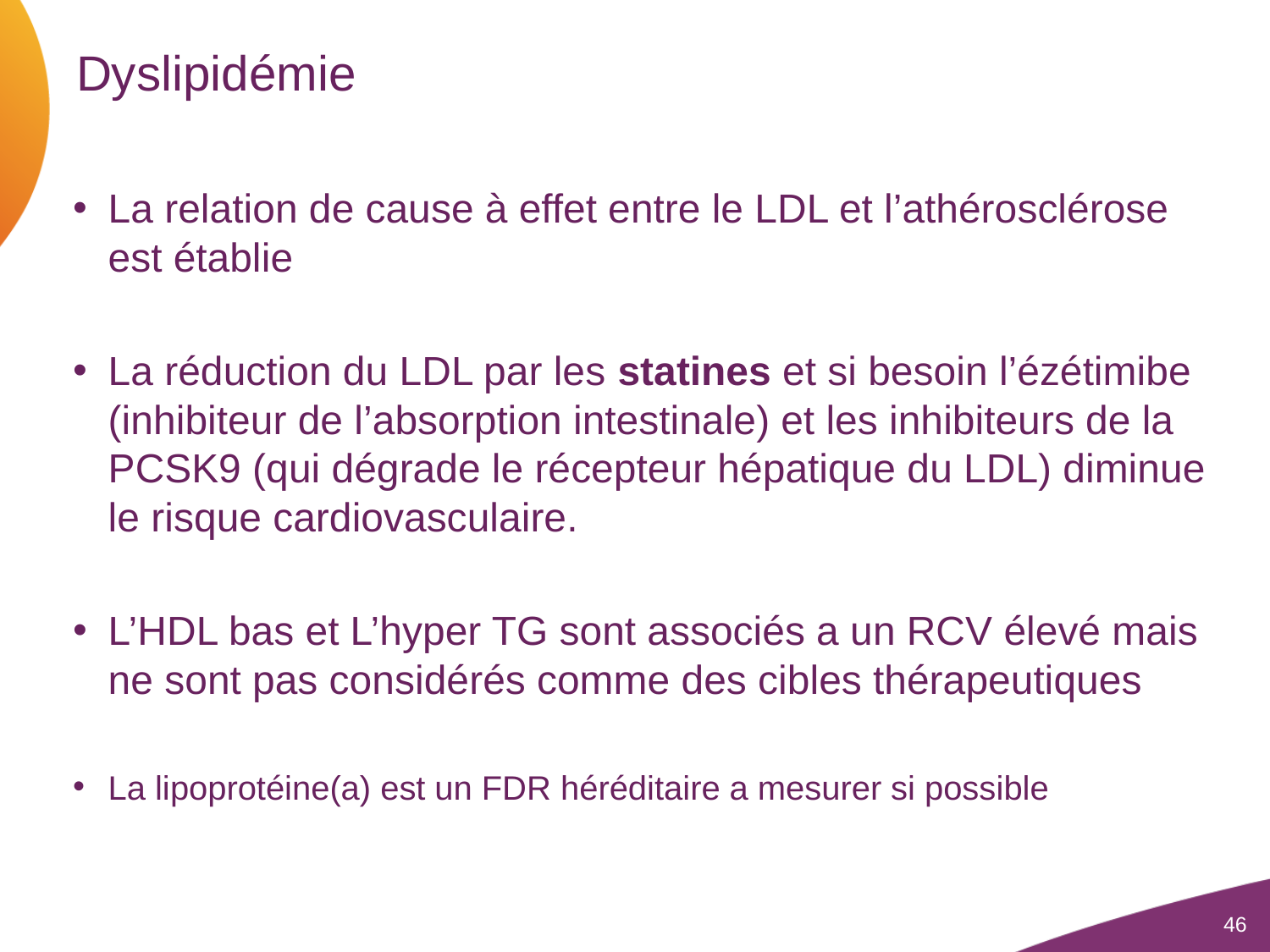

# Dyslipidémie
La relation de cause à effet entre le LDL et l’athérosclérose est établie

La réduction du LDL par les statines et si besoin l’ézétimibe (inhibiteur de l’absorption intestinale) et les inhibiteurs de la PCSK9 (qui dégrade le récepteur hépatique du LDL) diminue le risque cardiovasculaire.

L’HDL bas et L’hyper TG sont associés a un RCV élevé mais ne sont pas considérés comme des cibles thérapeutiques

La lipoprotéine(a) est un FDR héréditaire a mesurer si possible

46